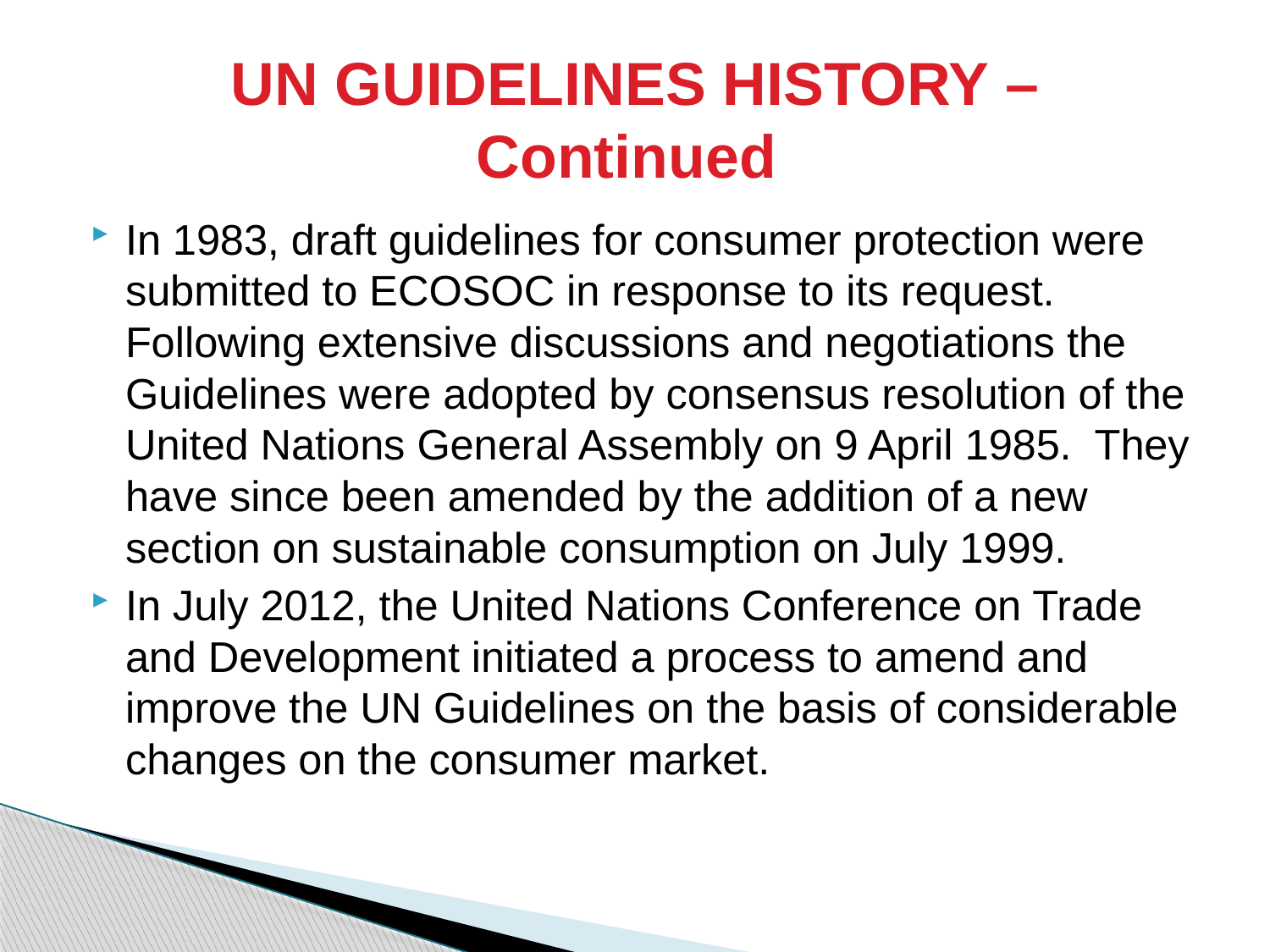

# UN GUIDELINES HISTORY – Continued
In 1983, draft guidelines for consumer protection were submitted to ECOSOC in response to its request. Following extensive discussions and negotiations the Guidelines were adopted by consensus resolution of the United Nations General Assembly on 9 April 1985.  They have since been amended by the addition of a new section on sustainable consumption on July 1999.
In July 2012, the United Nations Conference on Trade and Development initiated a process to amend and improve the UN Guidelines on the basis of considerable changes on the consumer market.